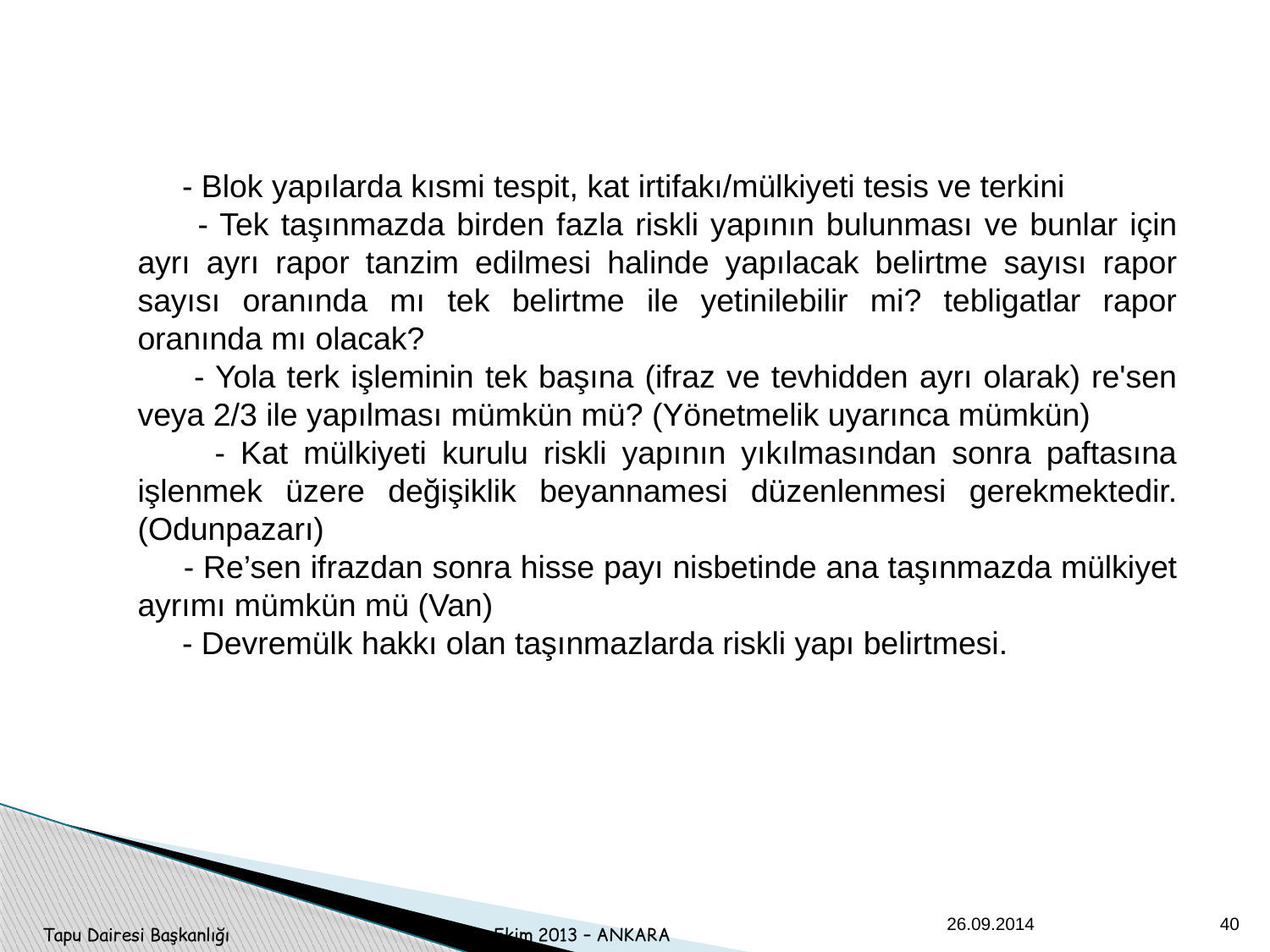

- Blok yapılarda kısmi tespit, kat irtifakı/mülkiyeti tesis ve terkini
     - Tek taşınmazda birden fazla riskli yapının bulunması ve bunlar için ayrı ayrı rapor tanzim edilmesi halinde yapılacak belirtme sayısı rapor sayısı oranında mı tek belirtme ile yetinilebilir mi? tebligatlar rapor oranında mı olacak?
     - Yola terk işleminin tek başına (ifraz ve tevhidden ayrı olarak) re'sen veya 2/3 ile yapılması mümkün mü? (Yönetmelik uyarınca mümkün)
     - Kat mülkiyeti kurulu riskli yapının yıkılmasından sonra paftasına işlenmek üzere değişiklik beyannamesi düzenlenmesi gerekmektedir. (Odunpazarı)
     - Re’sen ifrazdan sonra hisse payı nisbetinde ana taşınmazda mülkiyet ayrımı mümkün mü (Van)
     - Devremülk hakkı olan taşınmazlarda riskli yapı belirtmesi.
26.09.2014
40